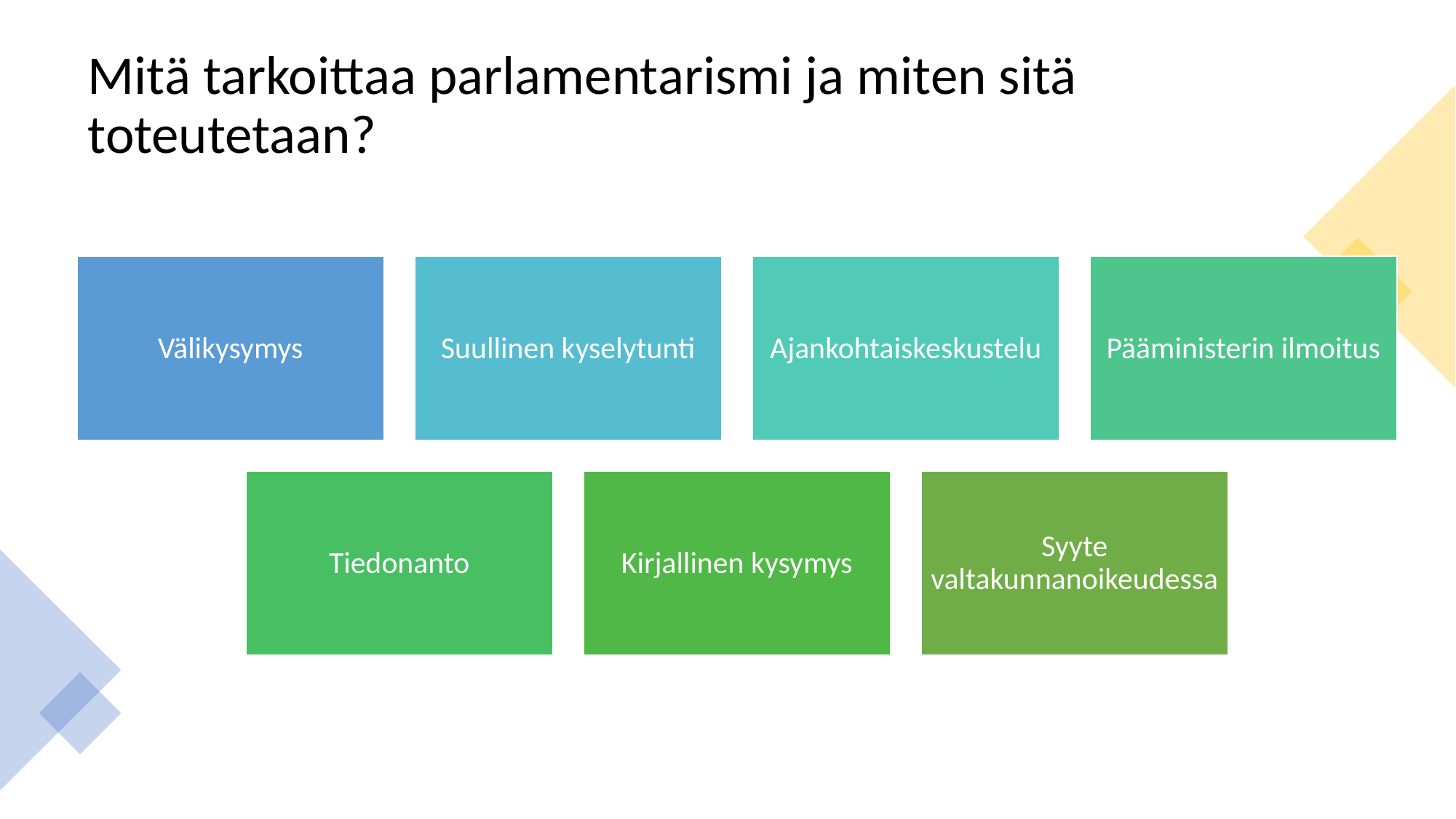

# Mitä tarkoittaa parlamentarismi ja miten sitä toteutetaan?

Välikysymys
Suullinen kyselytunti
Ajankohtaiskeskustelu
Pääministerin ilmoitus
Tiedonanto
Kirjallinen kysymys
Syyte valtakunnanoikeudessa